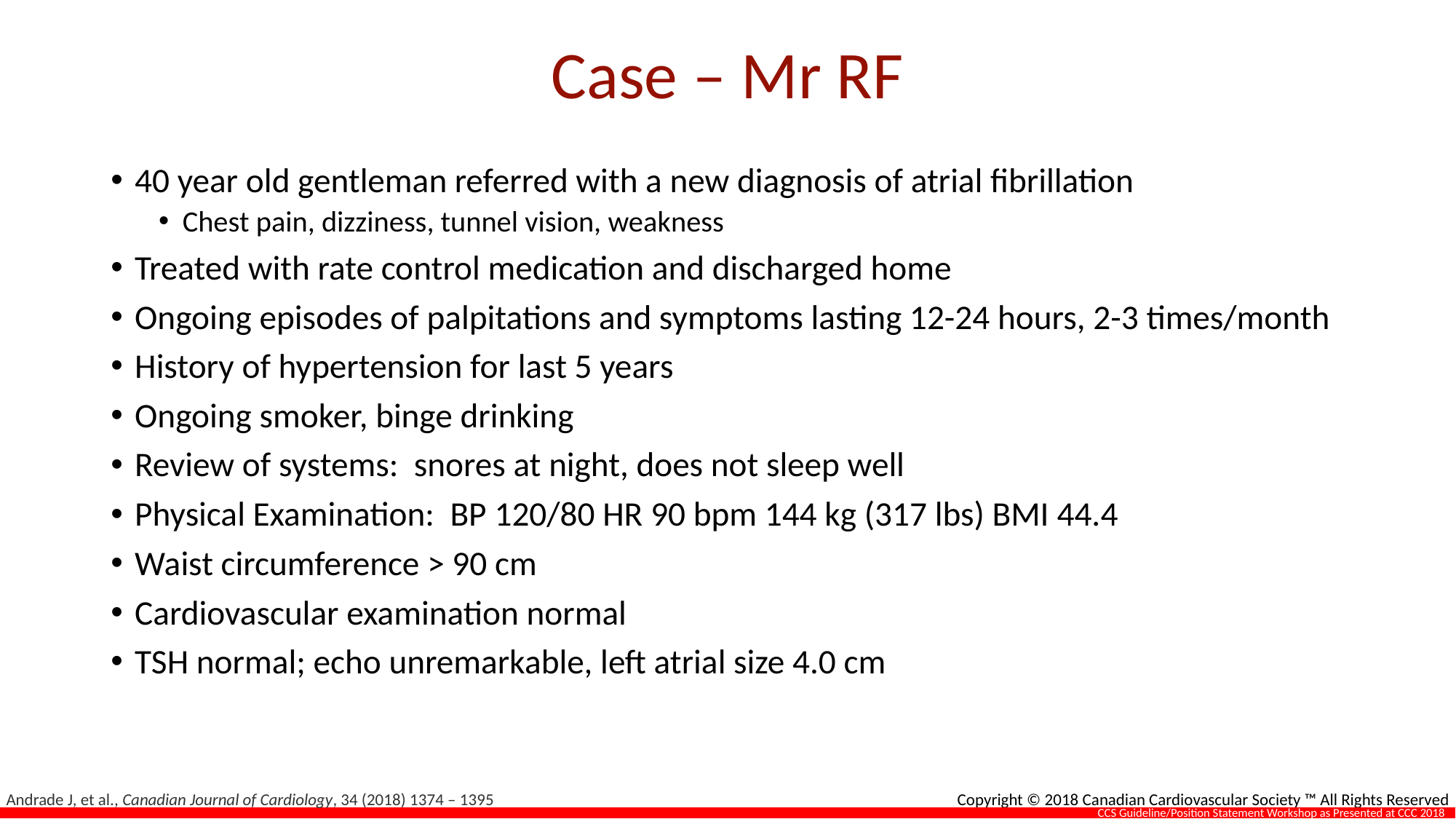

# Case – Mr RF
40 year old gentleman referred with a new diagnosis of atrial fibrillation
Chest pain, dizziness, tunnel vision, weakness
Treated with rate control medication and discharged home
Ongoing episodes of palpitations and symptoms lasting 12-24 hours, 2-3 times/month
History of hypertension for last 5 years
Ongoing smoker, binge drinking
Review of systems:  snores at night, does not sleep well
Physical Examination:  BP 120/80 HR 90 bpm 144 kg (317 lbs) BMI 44.4
Waist circumference > 90 cm
Cardiovascular examination normal
TSH normal; echo unremarkable, left atrial size 4.0 cm